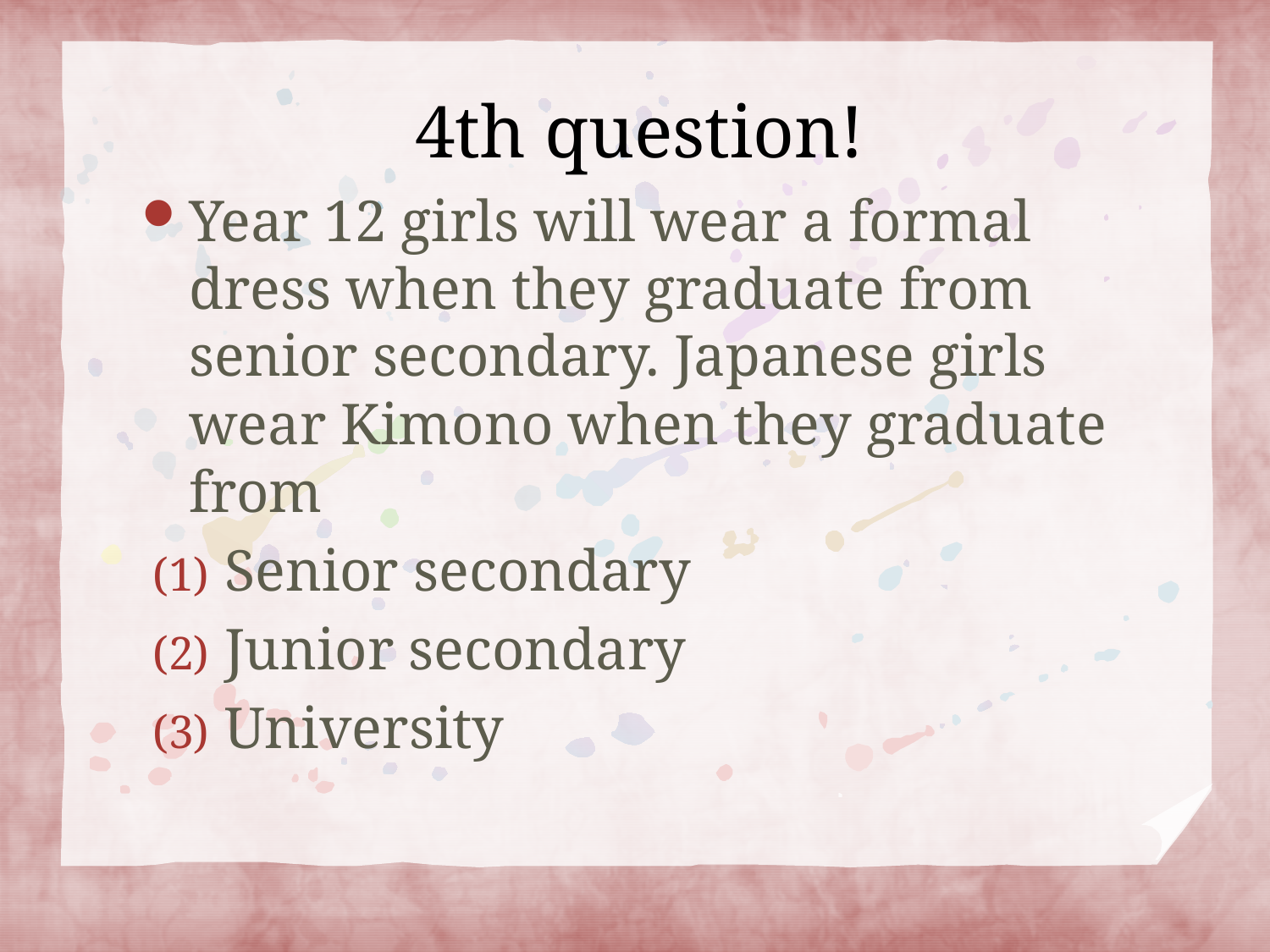

# 4th question!
Year 12 girls will wear a formal dress when they graduate from senior secondary. Japanese girls wear Kimono when they graduate from
Senior secondary
Junior secondary
University